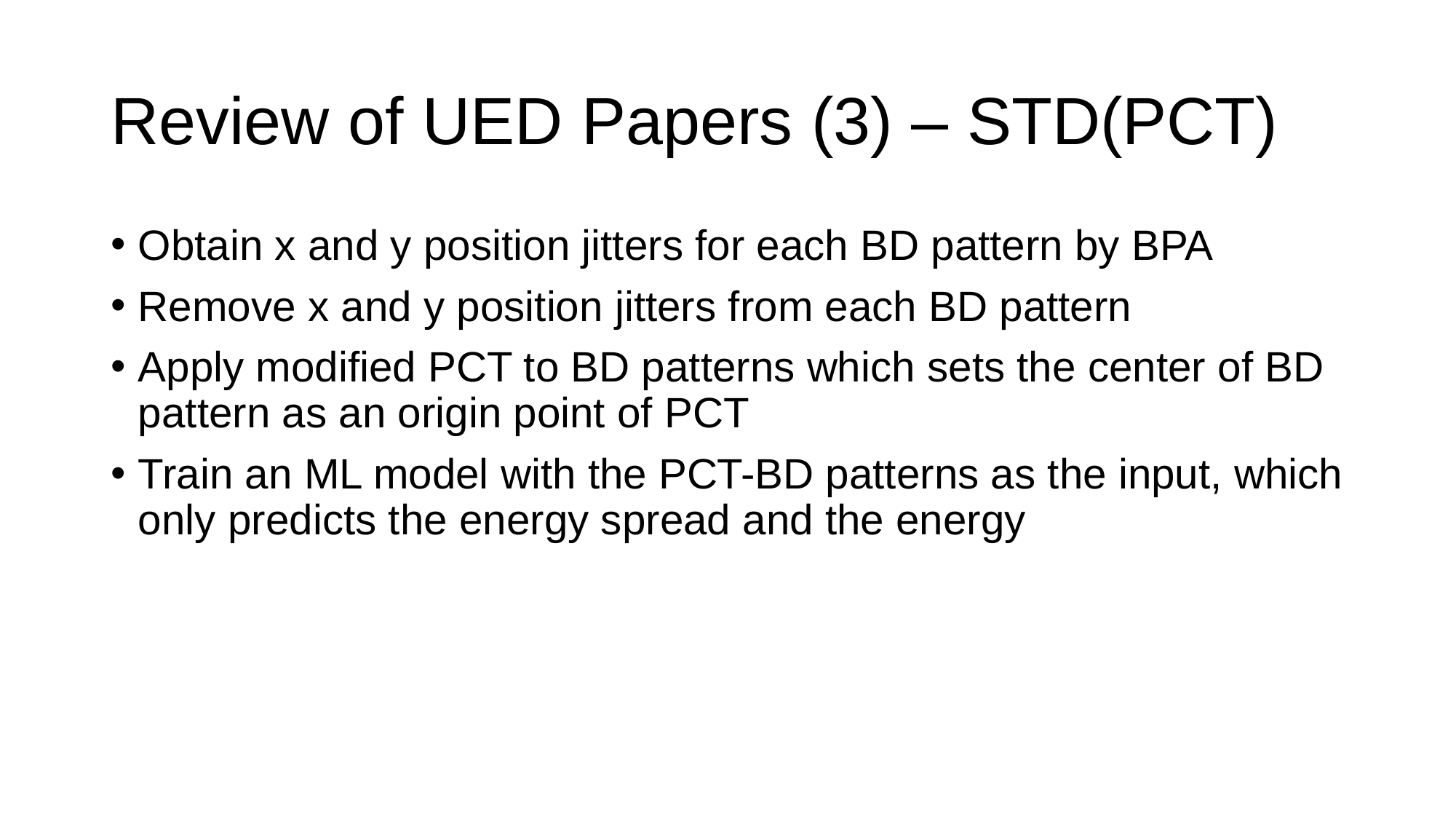

# Review of UED Papers (3) – STD(PCT)
Obtain x and y position jitters for each BD pattern by BPA
Remove x and y position jitters from each BD pattern
Apply modified PCT to BD patterns which sets the center of BD pattern as an origin point of PCT
Train an ML model with the PCT-BD patterns as the input, which only predicts the energy spread and the energy